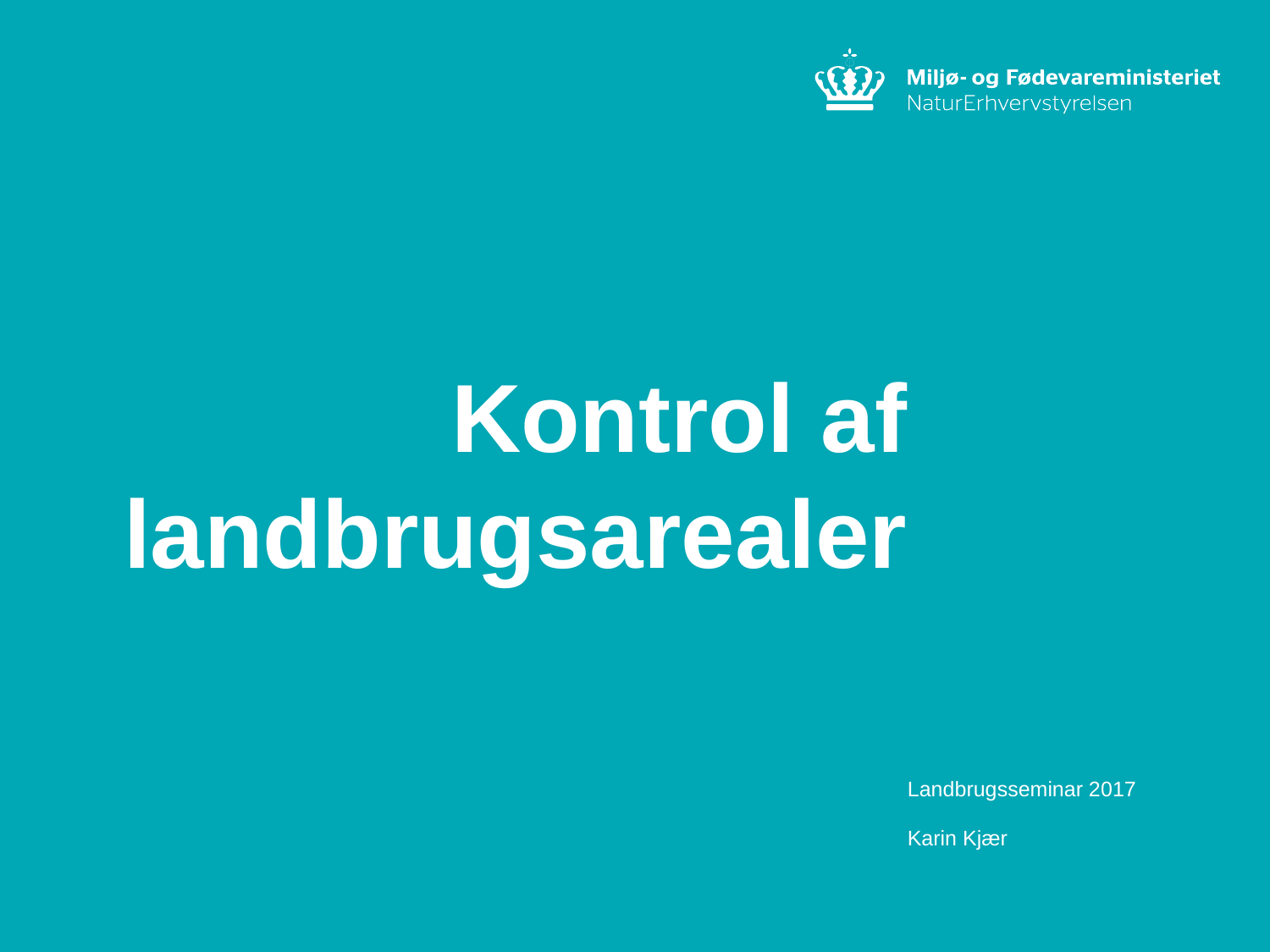

Kontrol af landbrugsarealer
Landbrugsseminar 2017
Karin Kjær
1
/ NaturErhvervstyrelsen / Kontrol af landbrugsarealer